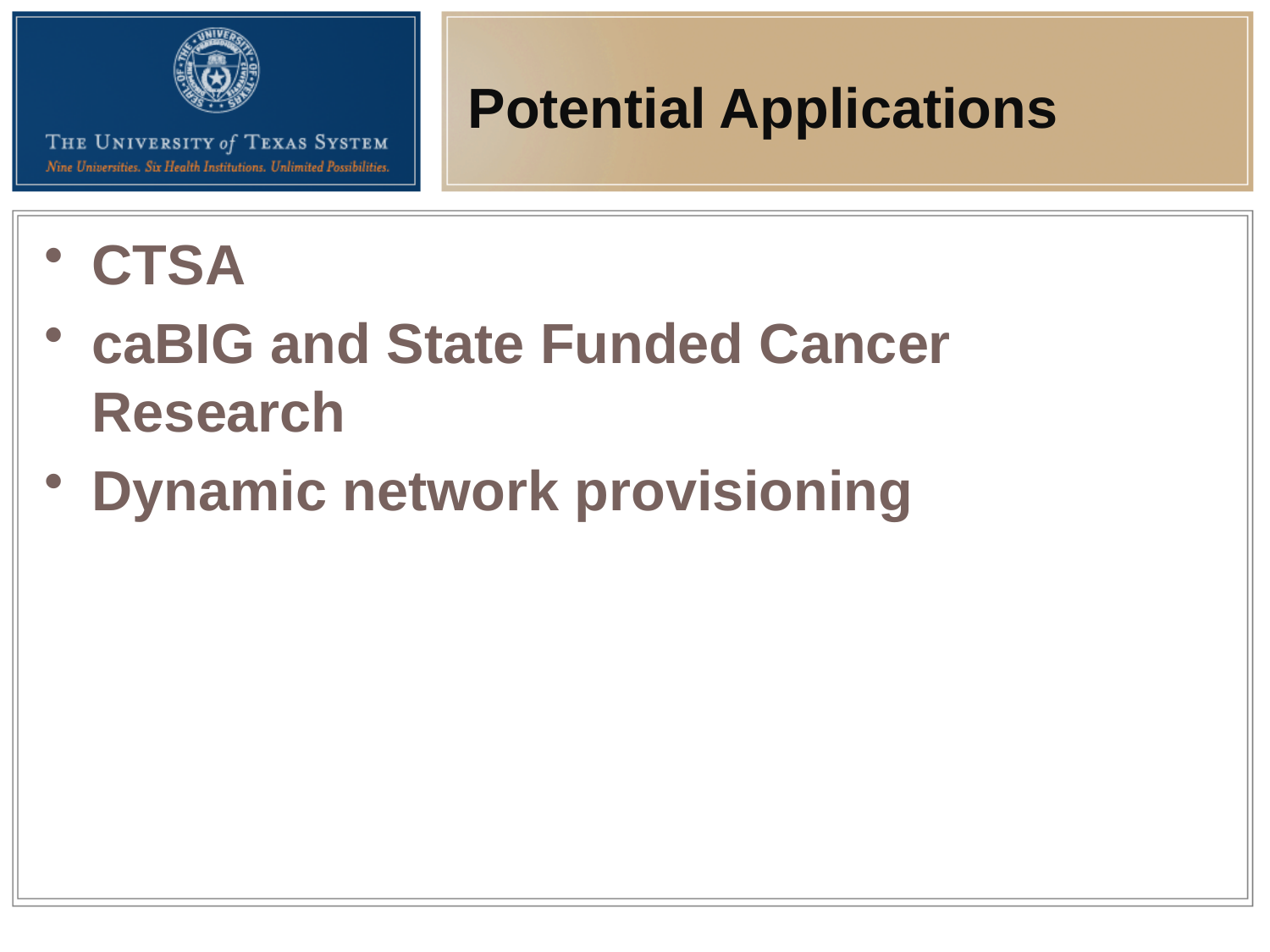

# Potential Applications
CTSA
caBIG and State Funded Cancer Research
Dynamic network provisioning